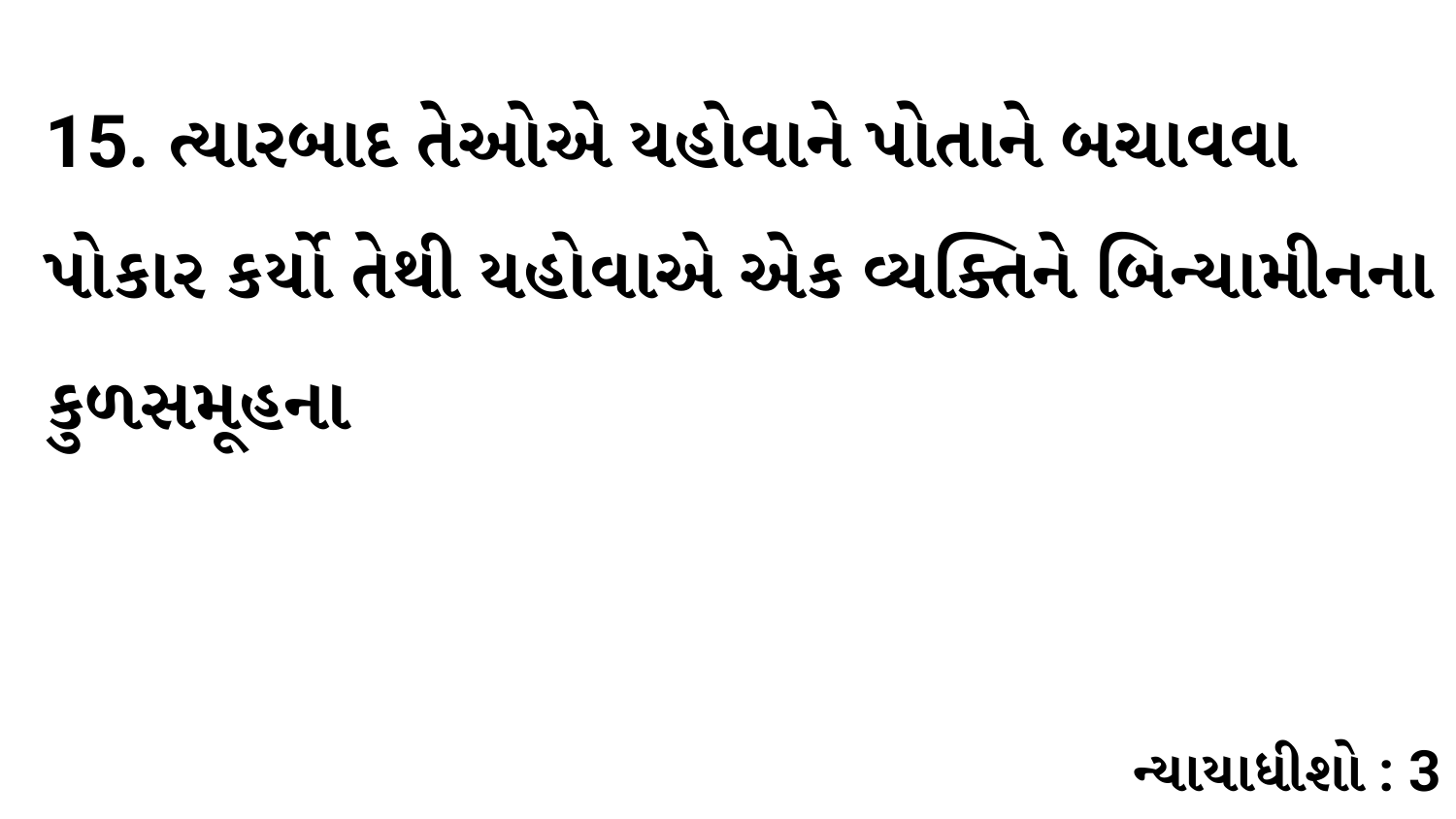

15. ત્યારબાદ તેઓએ યહોવાને પોતાને બચાવવા પોકાર કર્યો તેથી યહોવાએ એક વ્યક્તિને બિન્યામીનના કુળસમૂહના
ન્યાયાધીશો : 3